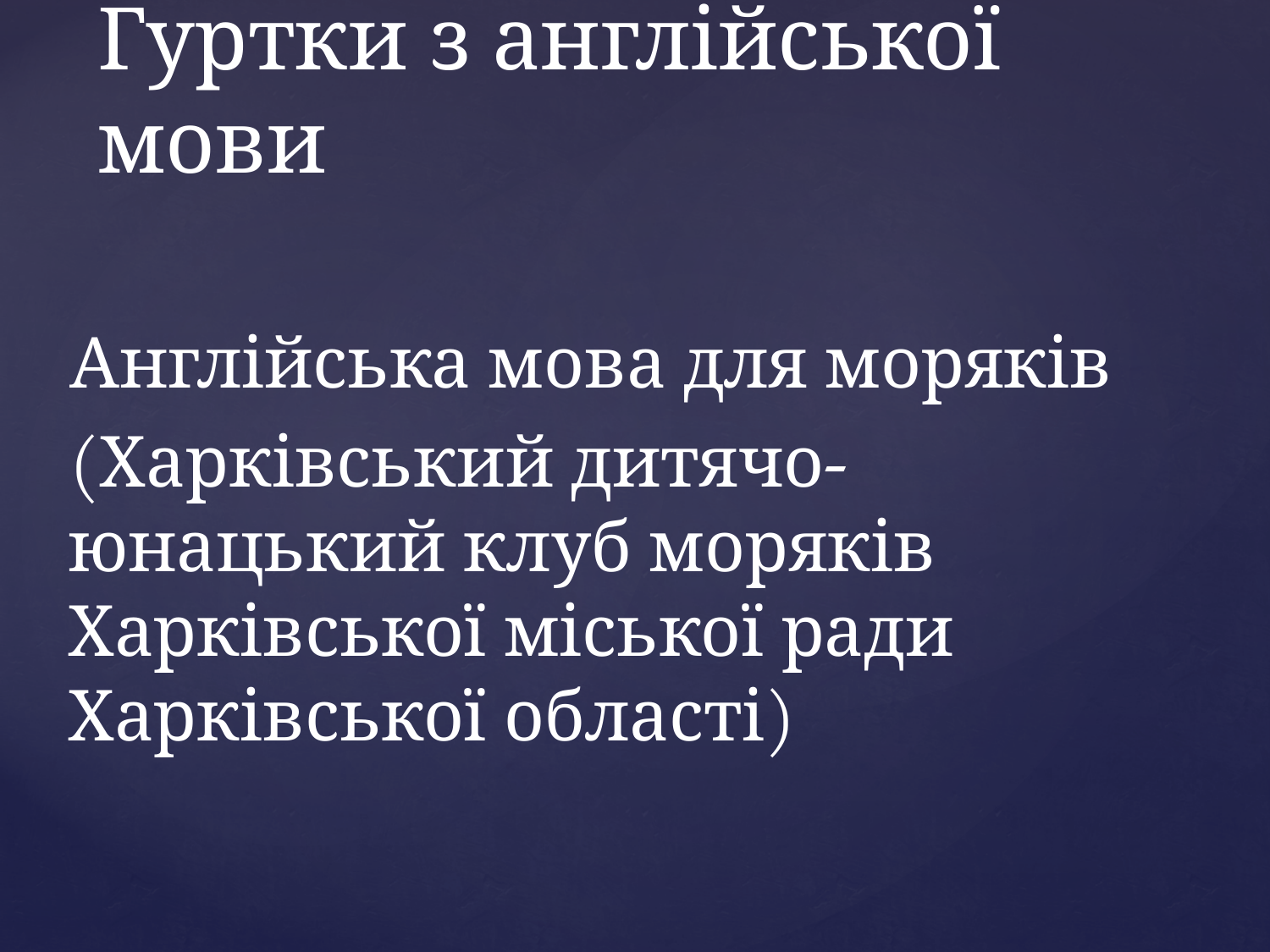

# Гуртки з англійської мови
Англійська мова для моряків
(Харківський дитячо-юнацький клуб моряків Харківської міської ради Харківської області)